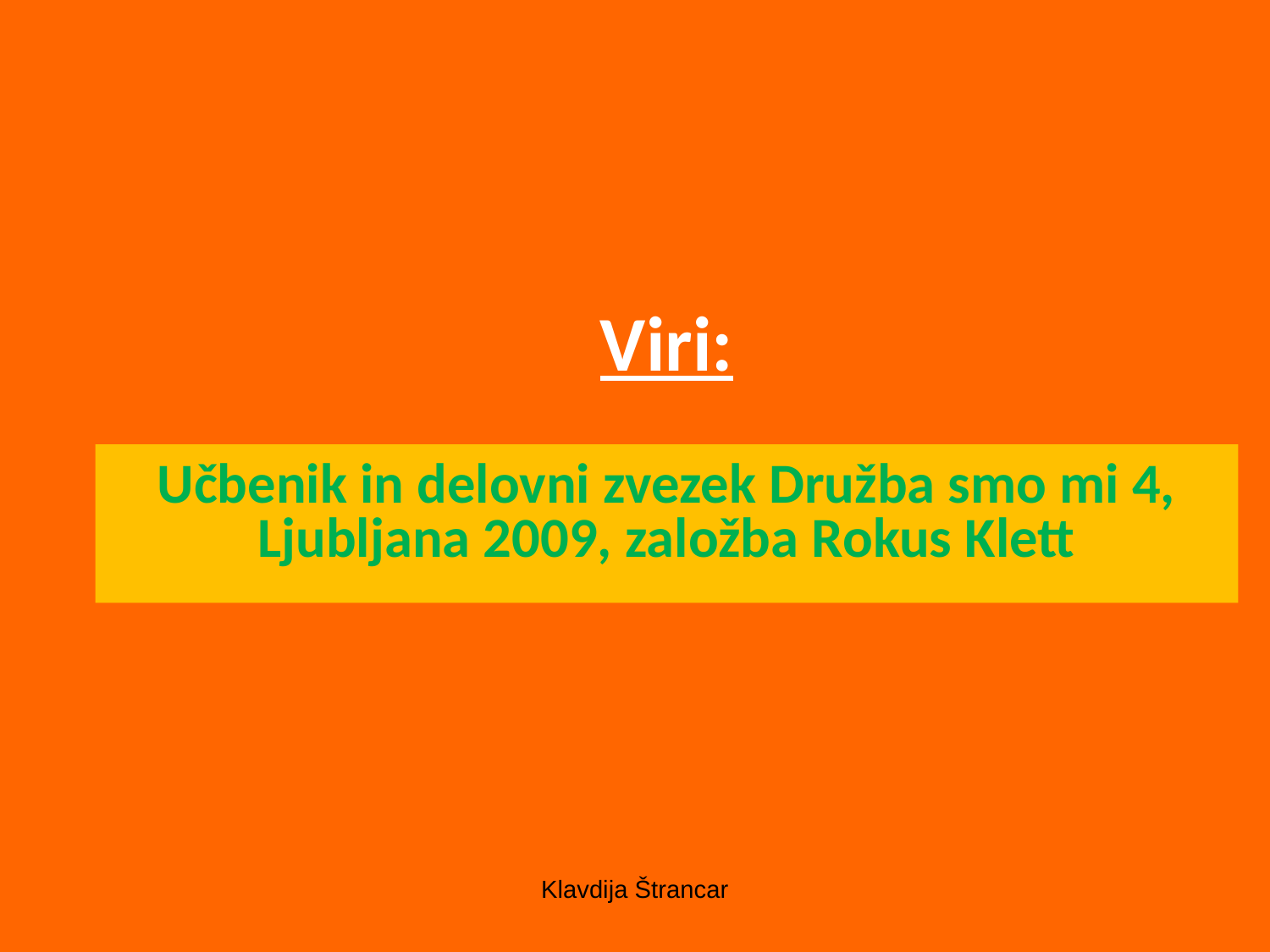

# Viri: Učbenik in delovni zvezek Družba smo mi 4, Ljubljana 2009, založba Rokus Klett
Klavdija Štrancar